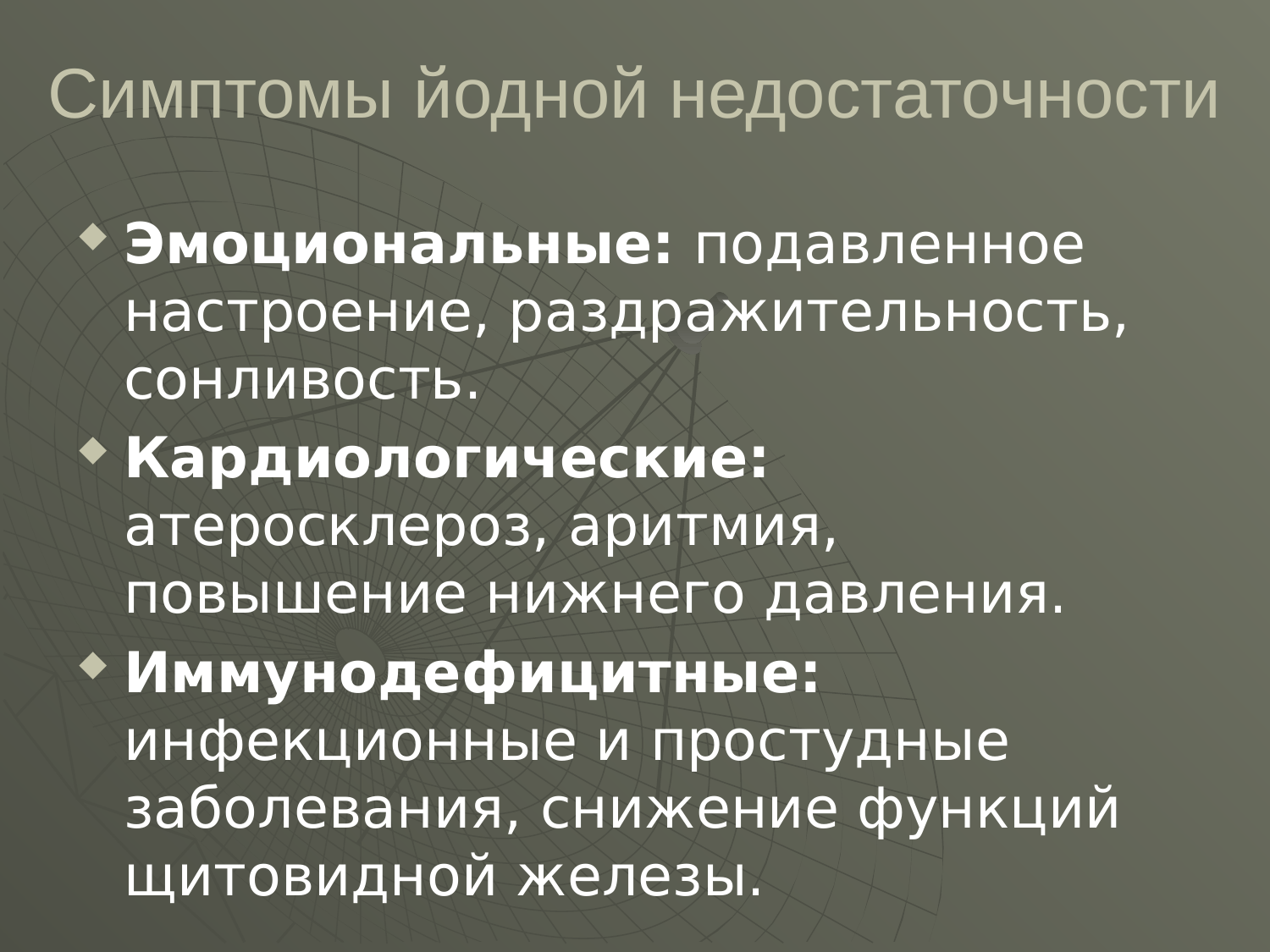

# Симптомы йодной недостаточности
Эмоциональные: подавленное настроение, раздражительность, сонливость.
Кардиологические: атеросклероз, аритмия, повышение нижнего давления.
Иммунодефицитные: инфекционные и простудные заболевания, снижение функций щитовидной железы.